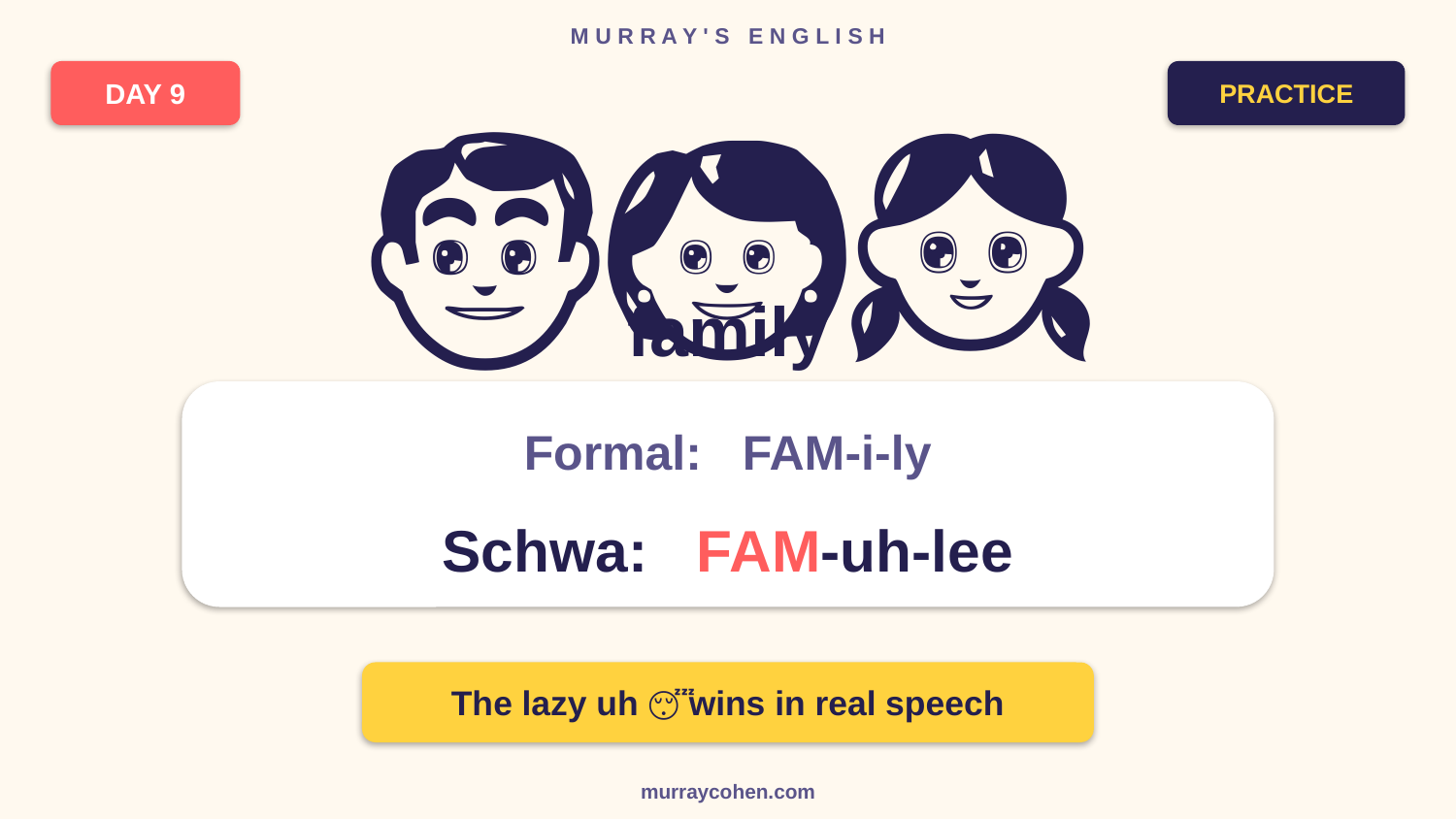

M U R R A Y ' S   E N G L I S H
DAY 9
PRACTICE
👨‍👩‍👧
family

Formal:   FAM-i-ly
Schwa:   FAM-uh-lee
The lazy uh 😴 wins in real speech
murraycohen.com